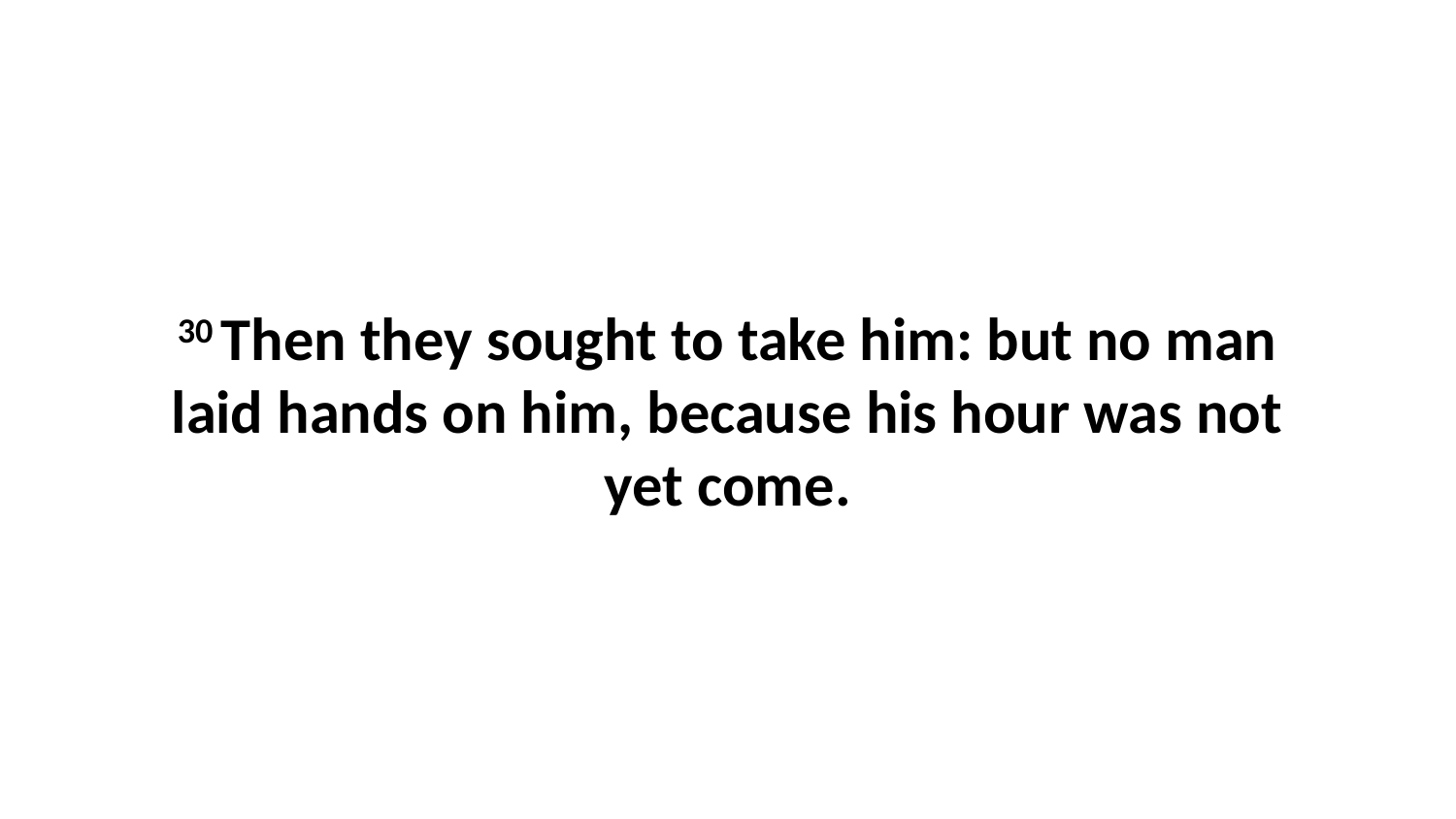

30 Then they sought to take him: but no man laid hands on him, because his hour was not yet come.